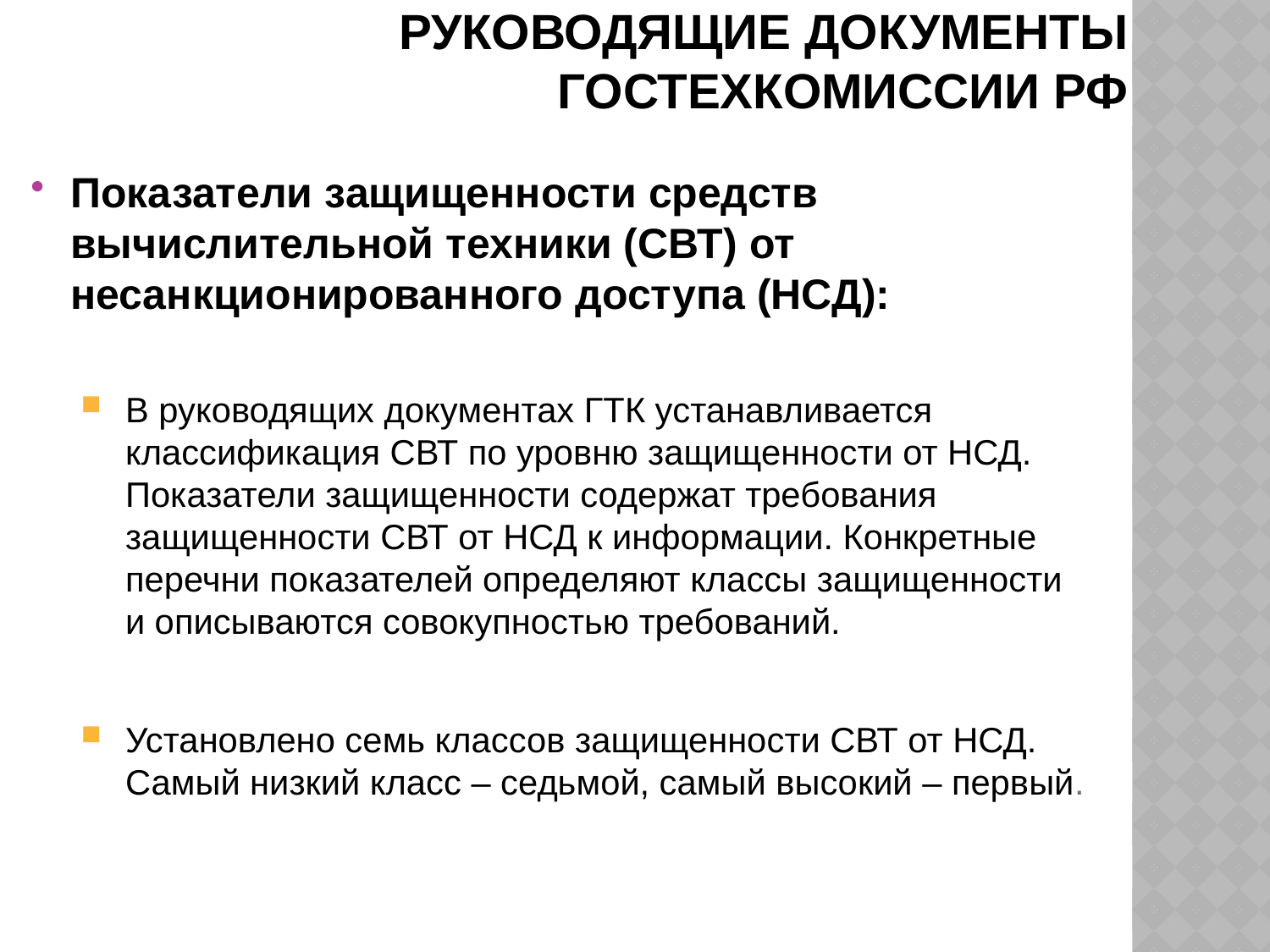

# Руководящие документы Гостехкомиссии РФ
Показатели защищенности средств вычислительной техники (СВТ) от несанкционированного доступа (НСД):

В руководящих документах ГТК устанавливается классификация СВТ по уровню защищенности от НСД. Показатели защищенности содержат требования защищенности СВТ от НСД к информации. Конкретные перечни показателей определяют классы защищенности и описываются совокупностью требований.

Установлено семь классов защищенности СВТ от НСД. Самый низкий класс – седьмой, самый высокий – первый.